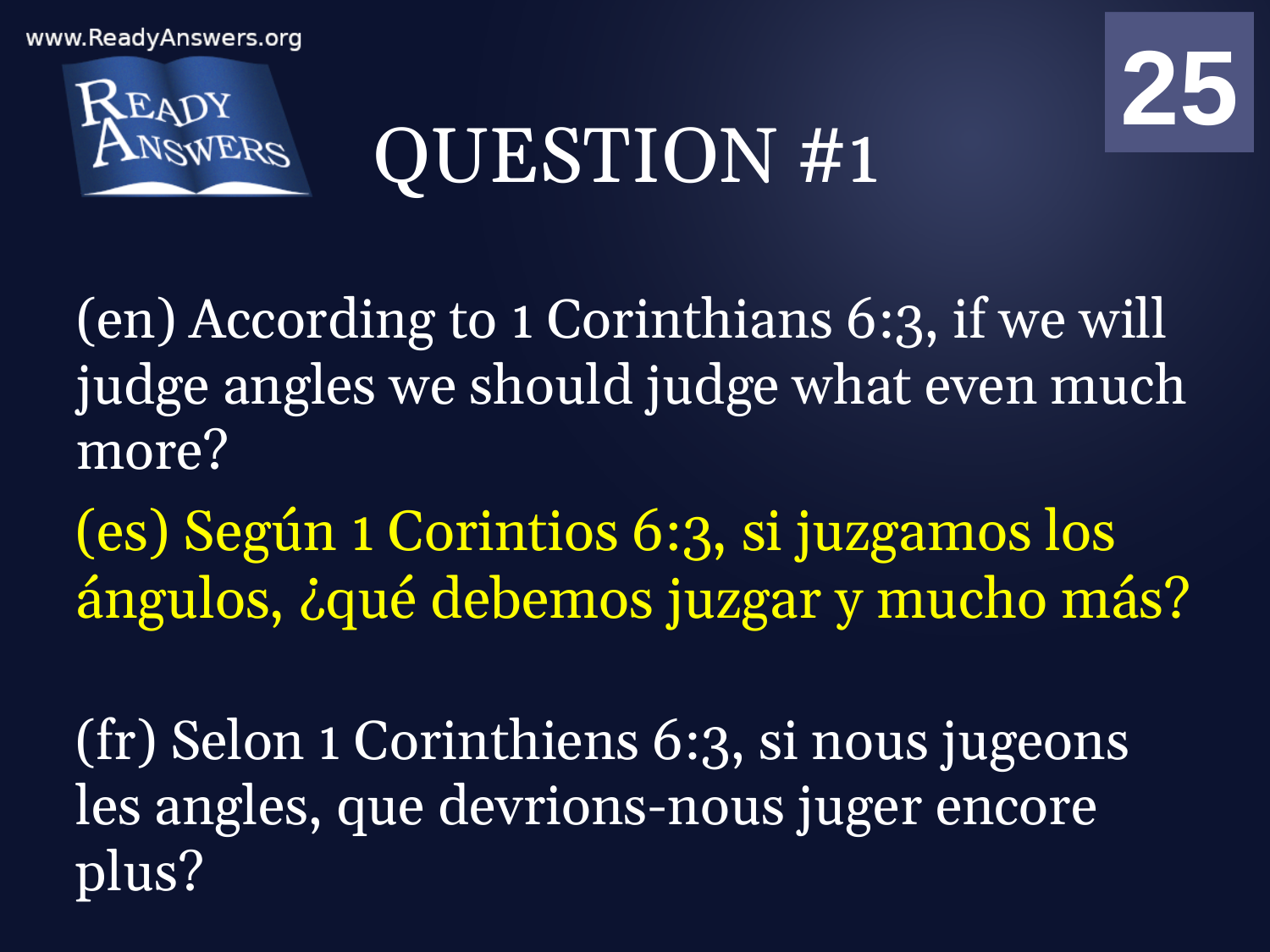

01
02
03
04
05
06
07
08
09
10
11
12
13
14
15
16
17
18
19
20
21
22
23
24
25
00
# QUESTION #1
(en) According to 1 Corinthians 6:3, if we will judge angles we should judge what even much more?
(es) Según 1 Corintios 6:3, si juzgamos los ángulos, ¿qué debemos juzgar y mucho más?
(fr) Selon 1 Corinthiens 6:3, si nous jugeons les angles, que devrions-nous juger encore plus?